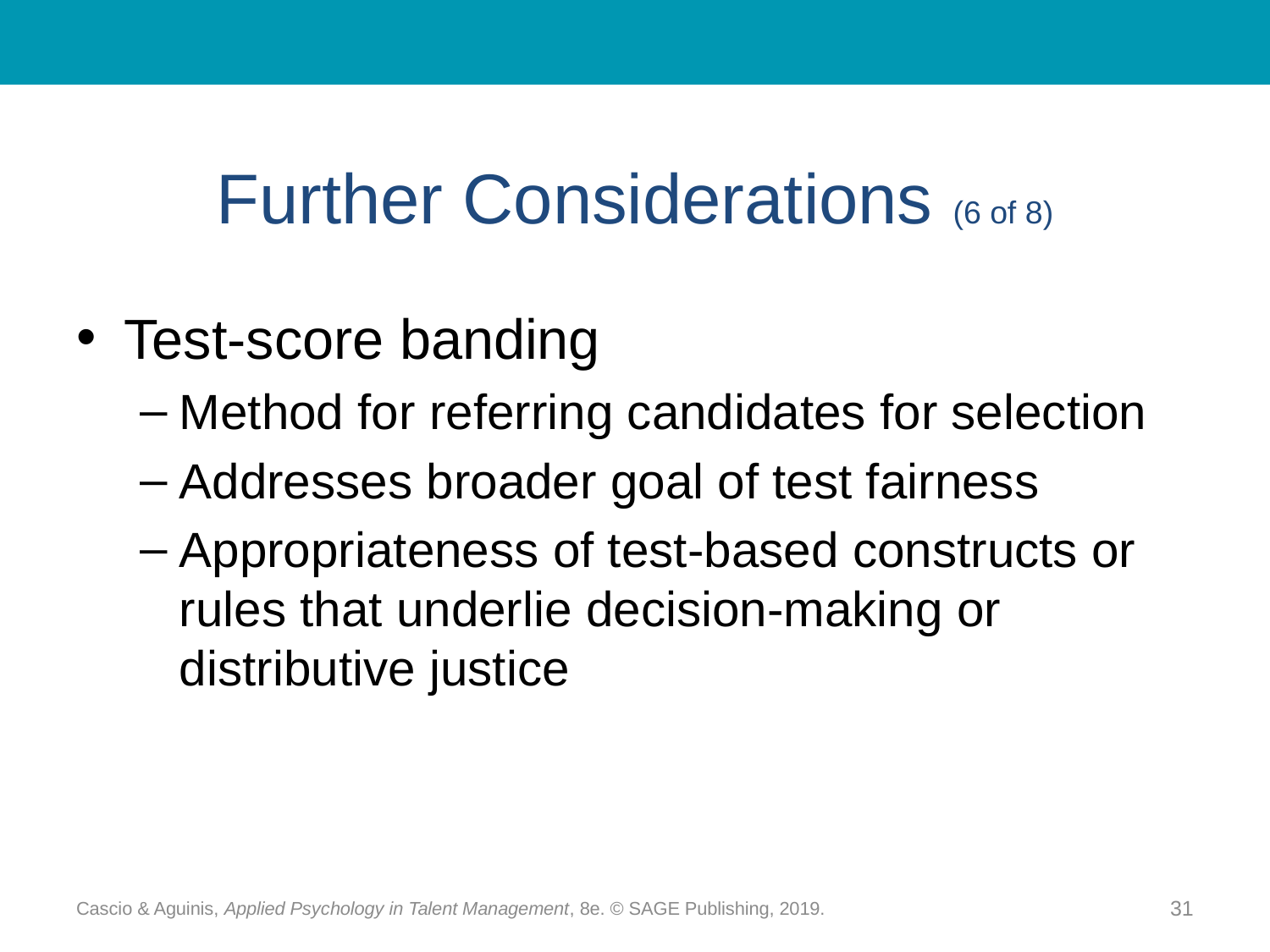

# Further Considerations (6 of 8)
Test-score banding
Method for referring candidates for selection
Addresses broader goal of test fairness
Appropriateness of test-based constructs or rules that underlie decision-making or  distributive justice

Cascio & Aguinis, Applied Psychology in Talent Management, 8e. © SAGE Publishing, 2019.
31